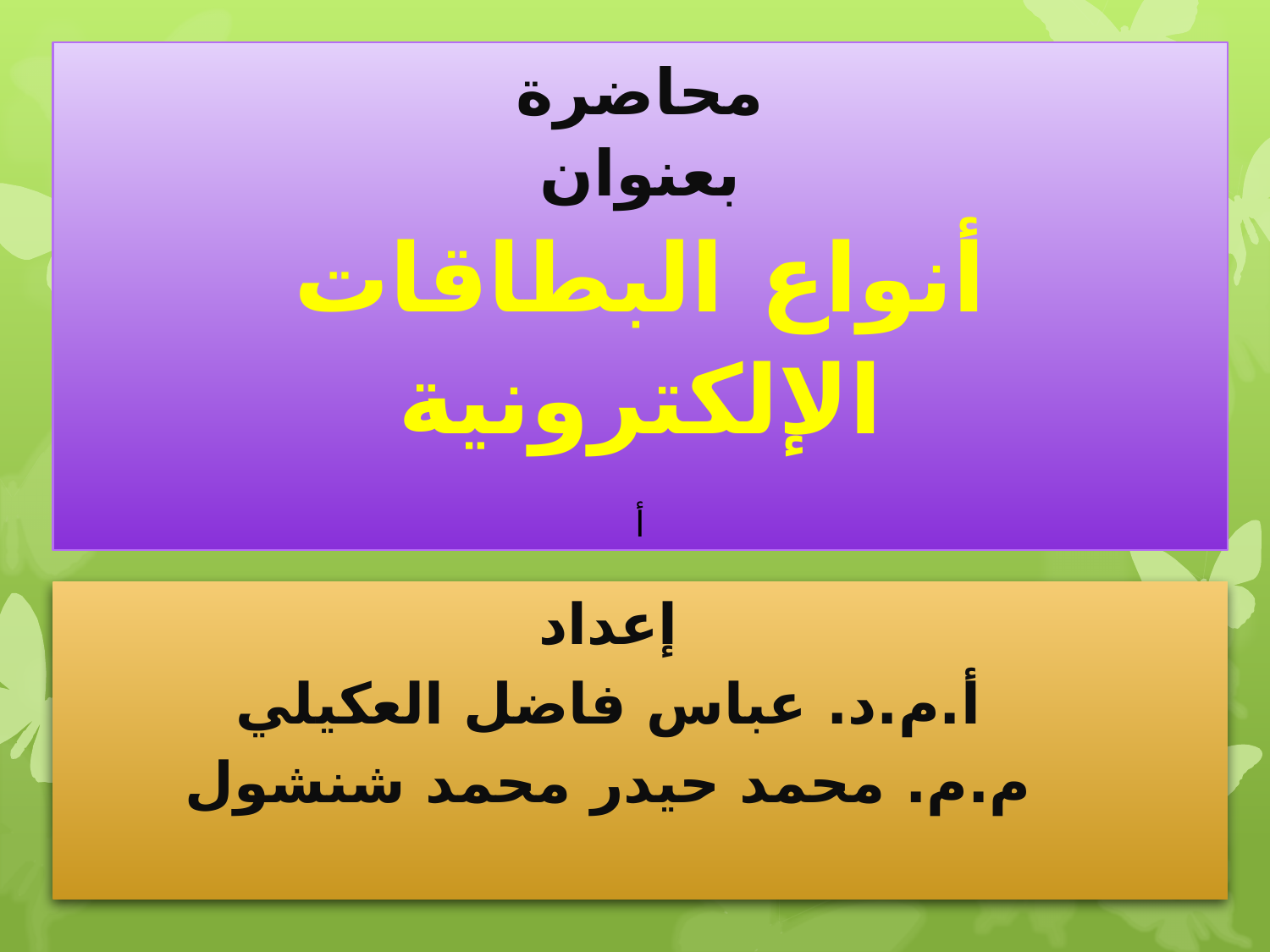

# محاضرة بعنوان أنواع  البطاقات الإلكترونية أ
إعداد
أ.م.د. عباس فاضل العكيلي
م.م. محمد حيدر محمد شنشول